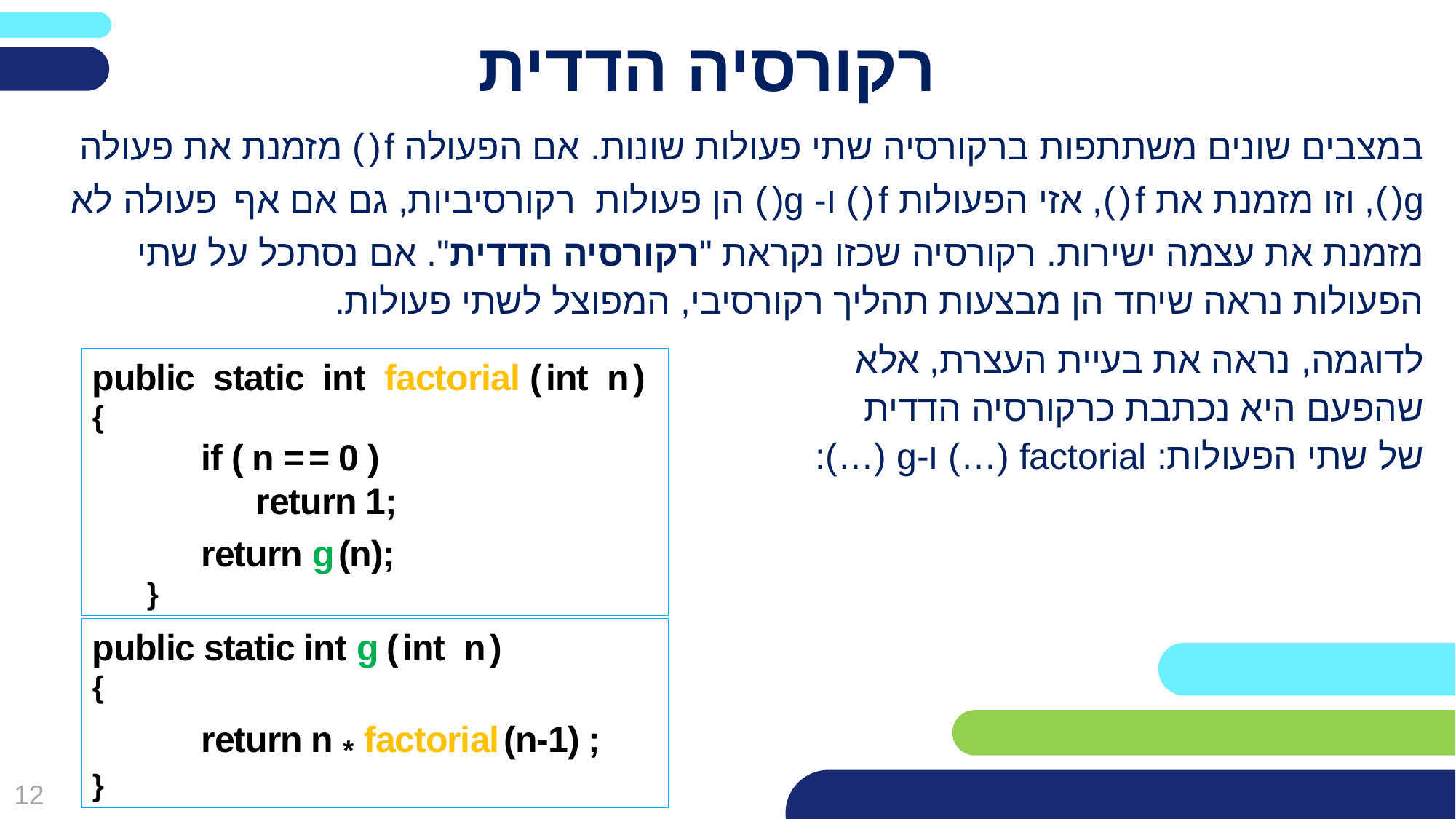

רקורסיה הדדית
במצבים שונים משתתפות ברקורסיה שתי פעולות שונות. אם הפעולה f ( ) מזמנת את פעולה
g( ), וזו מזמנת את f ( ), אזי הפעולות f ( ) ו- g( ) הן פעולות  רקורסיביות, גם אם אף  פעולה לא
מזמנת את עצמה ישירות. רקורסיה שכזו נקראת "רקורסיה הדדית". אם נסתכל על שתי
הפעולות נראה שיחד הן מבצעות תהליך רקורסיבי, המפוצל לשתי פעולות.
לדוגמה, נראה את בעיית העצרת, אלא
שהפעם היא נכתבת כרקורסיה הדדית
של שתי הפעולות: factorial (…) ו-g (…):
public  static  int  factorial ( int  n )
{
	if ( n = = 0 )
	return 1;
	return g (n);
}
public static int g  ( int  n )
{
	return n * factorial (n-1) ;
}